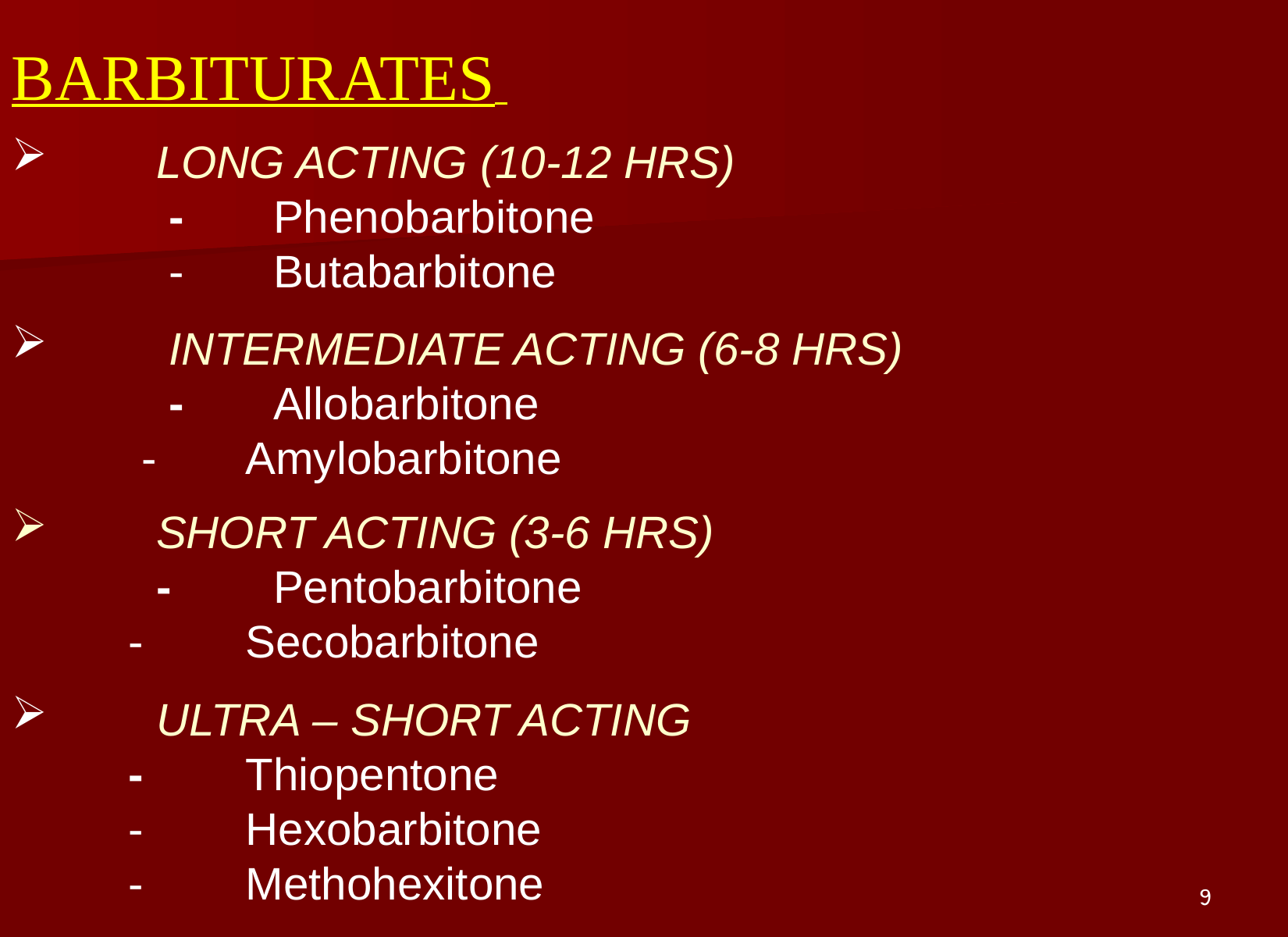

BARBITURATES

 	LONG ACTING (10-12 HRS)
   	 - 	Phenobarbitone
    	 - 	Butabarbitone

	 INTERMEDIATE ACTING (6-8 HRS)
    	 -	Allobarbitone
   	 - 	Amylobarbitone

 	SHORT ACTING (3-6 HRS)
    	- 	Pentobarbitone
    	- 	Secobarbitone

 	ULTRA – SHORT ACTING
    	- 	Thiopentone
   	- 	Hexobarbitone
   	- 	Methohexitone
9